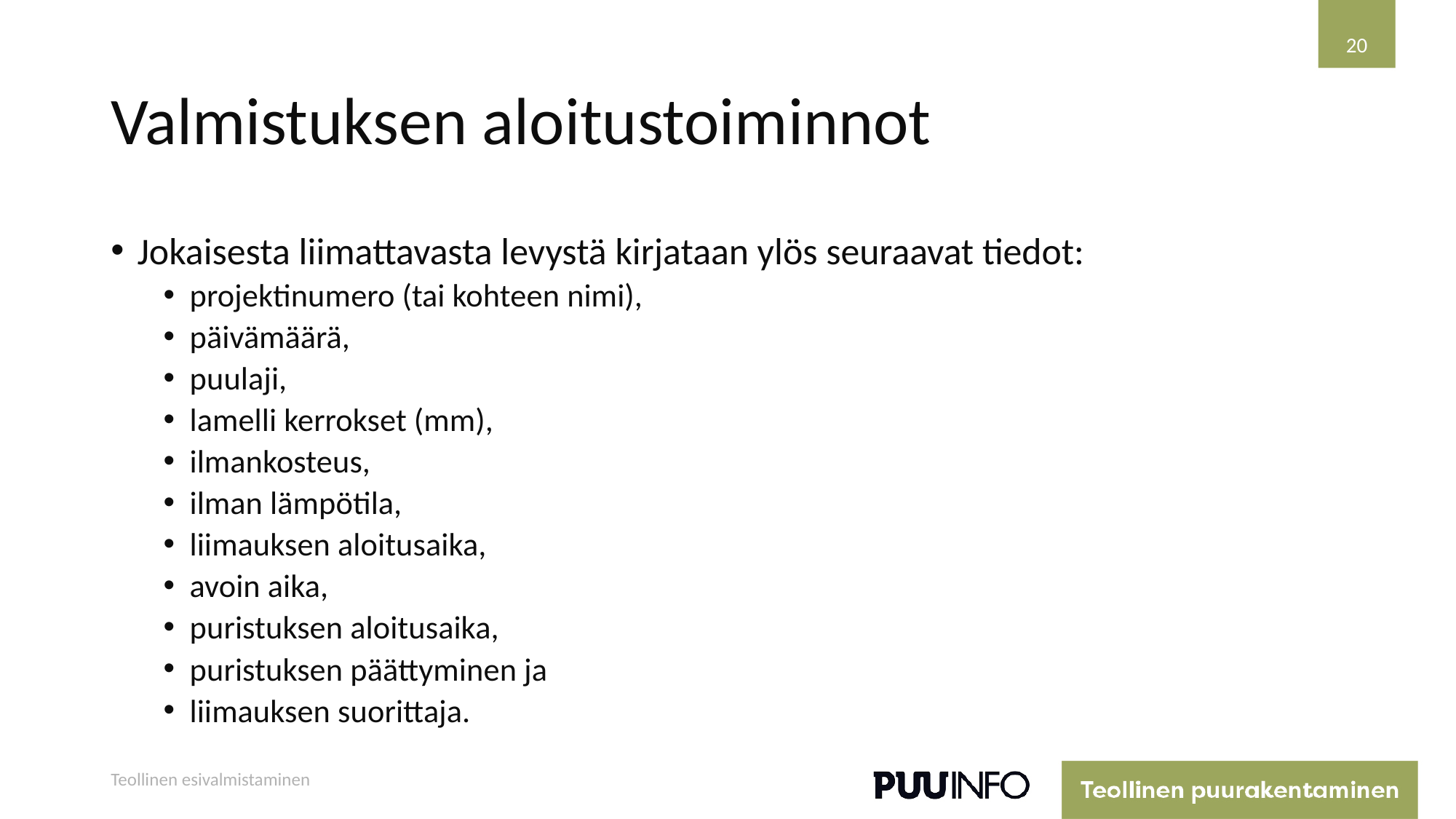

20
# Valmistuksen aloitustoiminnot
Jokaisesta liimattavasta levystä kirjataan ylös seuraavat tiedot:
projektinumero (tai kohteen nimi),
päivämäärä,
puulaji,
lamelli kerrokset (mm),
ilmankosteus,
ilman lämpötila,
liimauksen aloitusaika,
avoin aika,
puristuksen aloitusaika,
puristuksen päättyminen ja
liimauksen suorittaja.
Teollinen esivalmistaminen